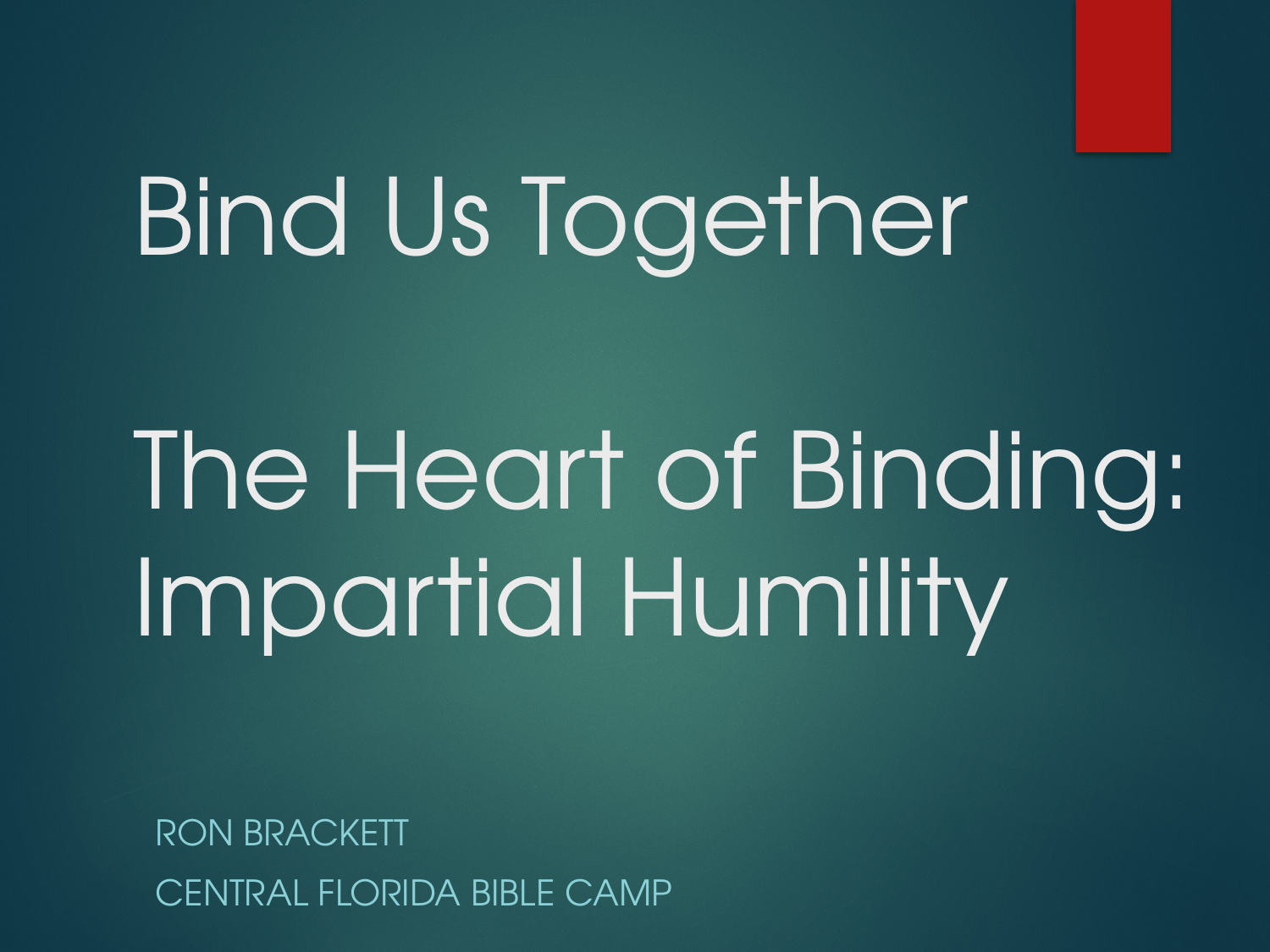

# Bind Us Together The Heart of Binding: Impartial Humility
Ron Brackett
Central Florida Bible Camp